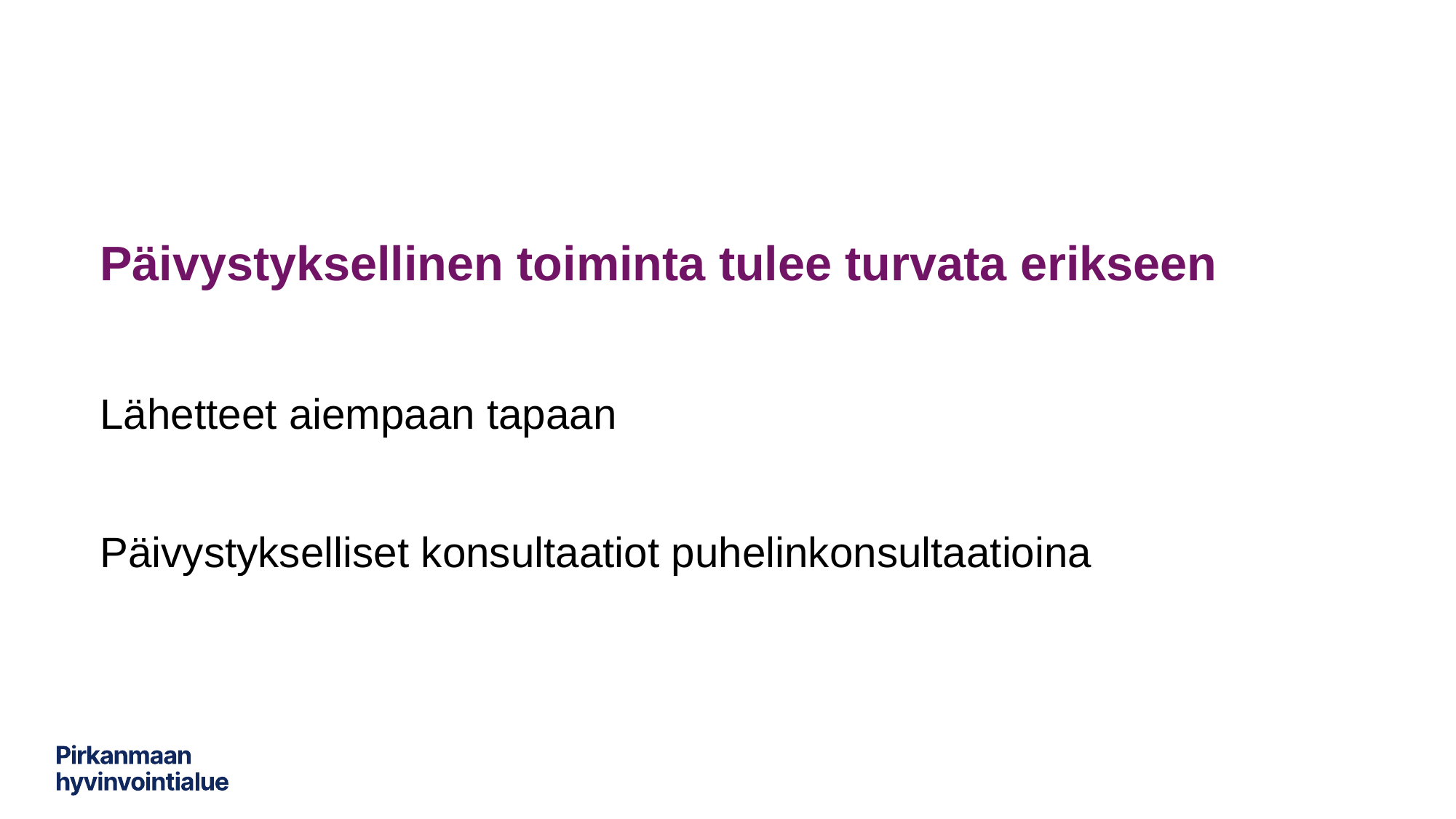

# Päivystyksellinen toiminta tulee turvata erikseen
Lähetteet aiempaan tapaan

Päivystykselliset konsultaatiot puhelinkonsultaatioina